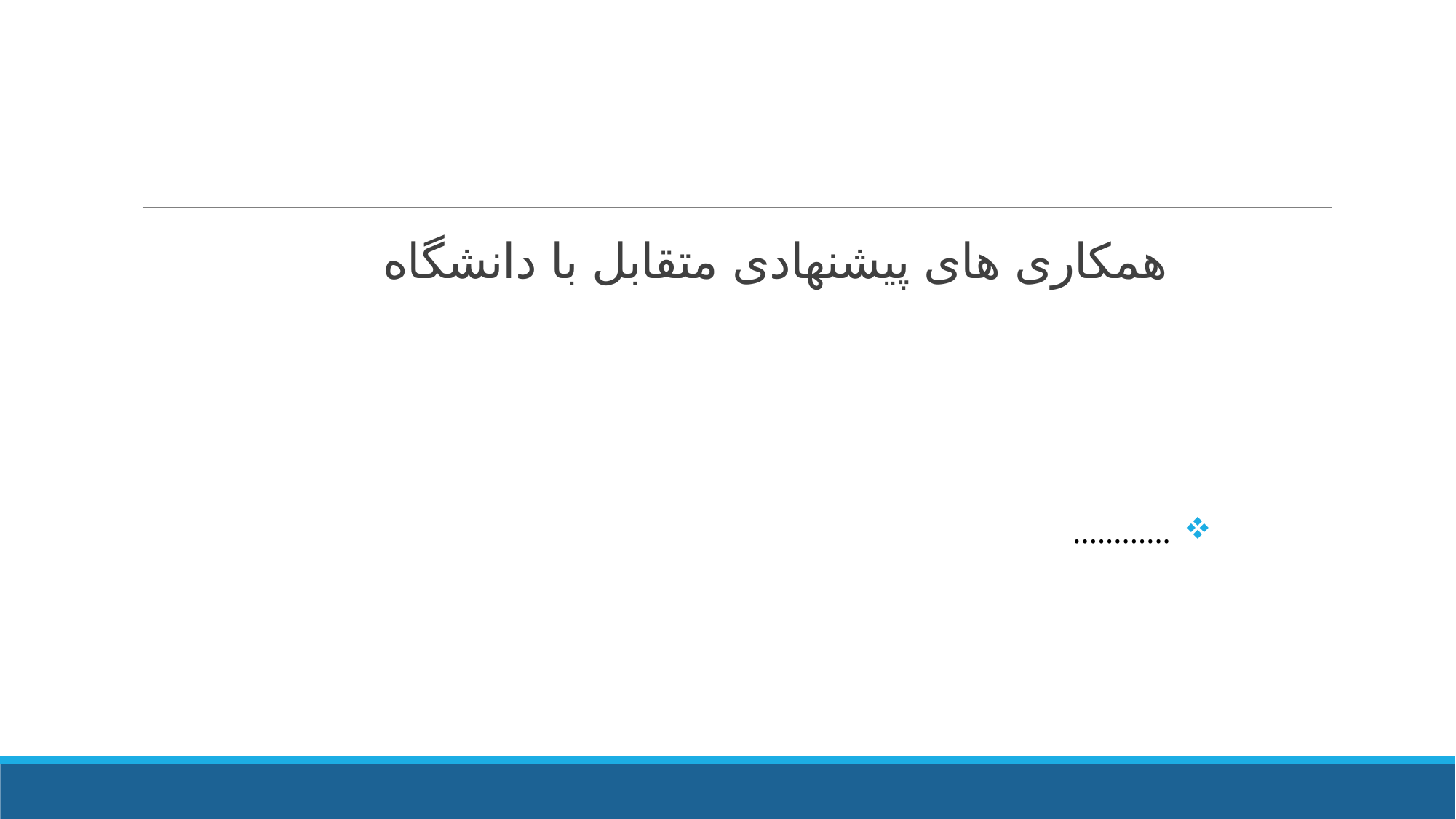

# همکاری های پیشنهادی متقابل با دانشگاه
............